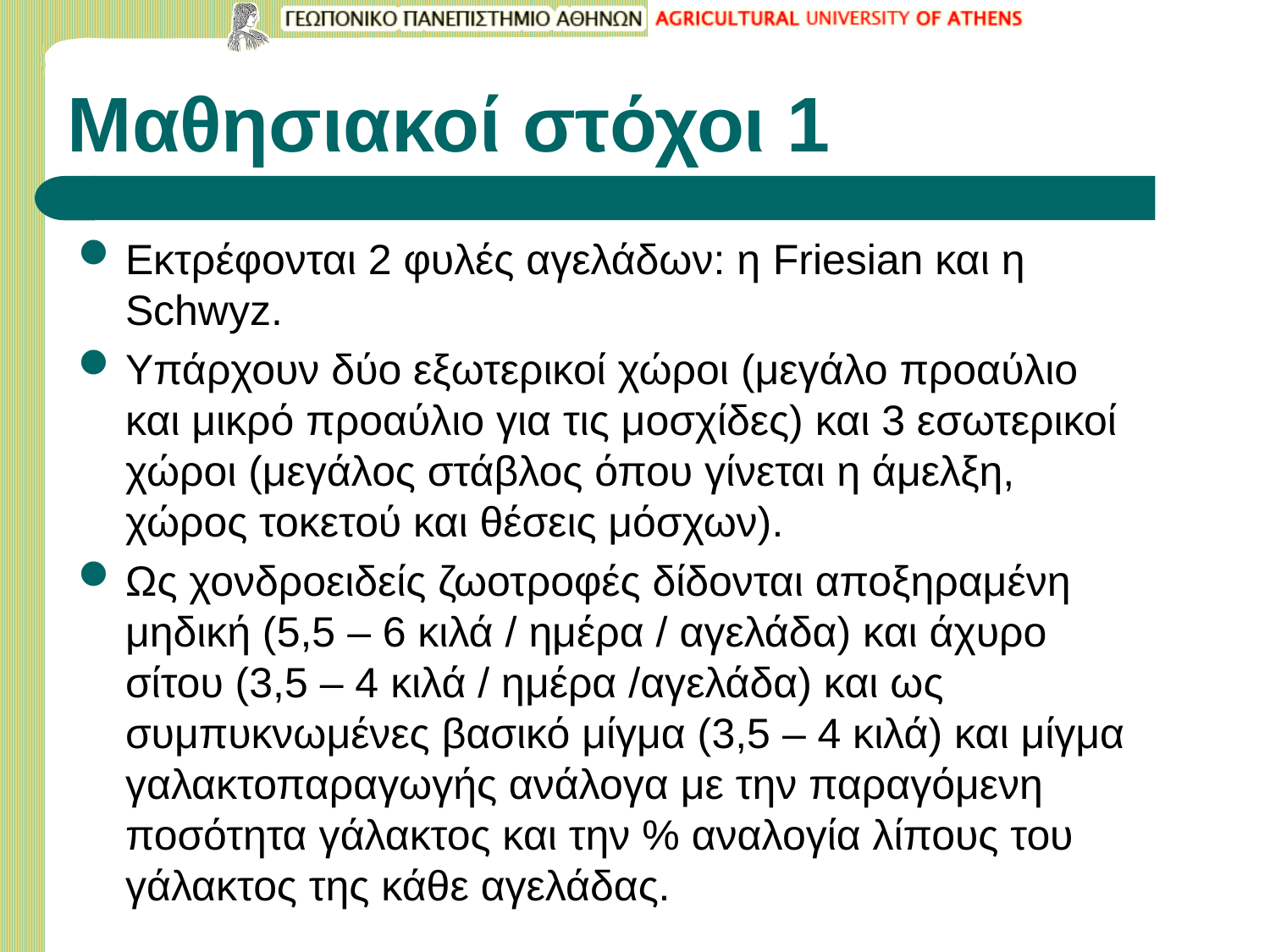

# Μαθησιακοί στόχοι 1
Εκτρέφονται 2 φυλές αγελάδων: η Friesian και η Schwyz.
Υπάρχουν δύο εξωτερικοί χώροι (μεγάλο προαύλιο και μικρό προαύλιο για τις μοσχίδες) και 3 εσωτερικοί χώροι (μεγάλος στάβλος όπου γίνεται η άμελξη, χώρος τοκετού και θέσεις μόσχων).
Ως χονδροειδείς ζωοτροφές δίδονται αποξηραμένη μηδική (5,5 – 6 κιλά / ημέρα / αγελάδα) και άχυρο σίτου (3,5 – 4 κιλά / ημέρα /αγελάδα) και ως συμπυκνωμένες βασικό μίγμα (3,5 – 4 κιλά) και μίγμα γαλακτοπαραγωγής ανάλογα με την παραγόμενη ποσότητα γάλακτος και την % αναλογία λίπους του γάλακτος της κάθε αγελάδας.